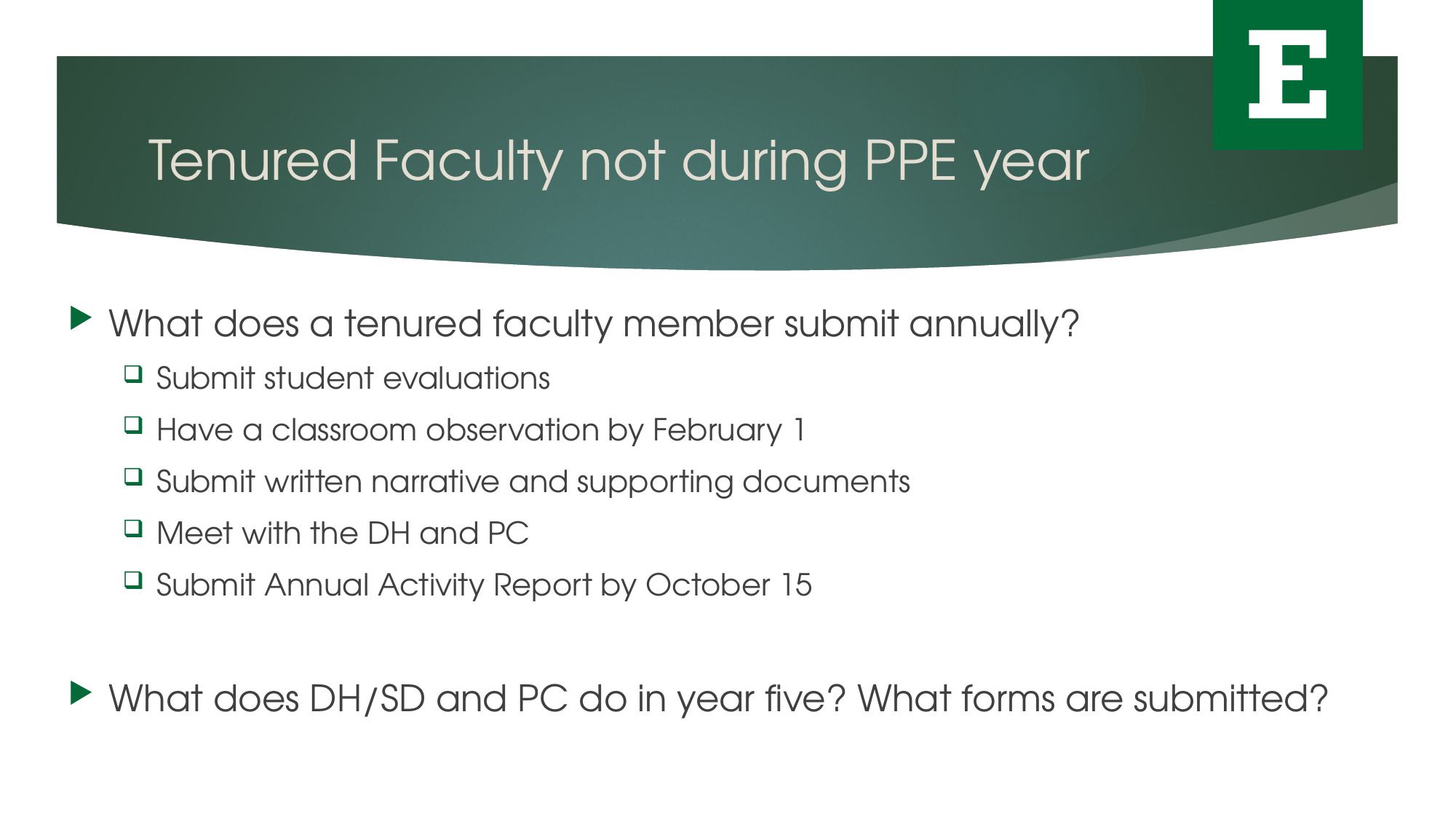

# Tenured Faculty not during PPE year
What does a tenured faculty member submit annually?
Submit student evaluations
Have a classroom observation by February 1
Submit written narrative and supporting documents
Meet with the DH and PC
Submit Annual Activity Report by October 15

What does DH/SD and PC do in year five? What forms are submitted?